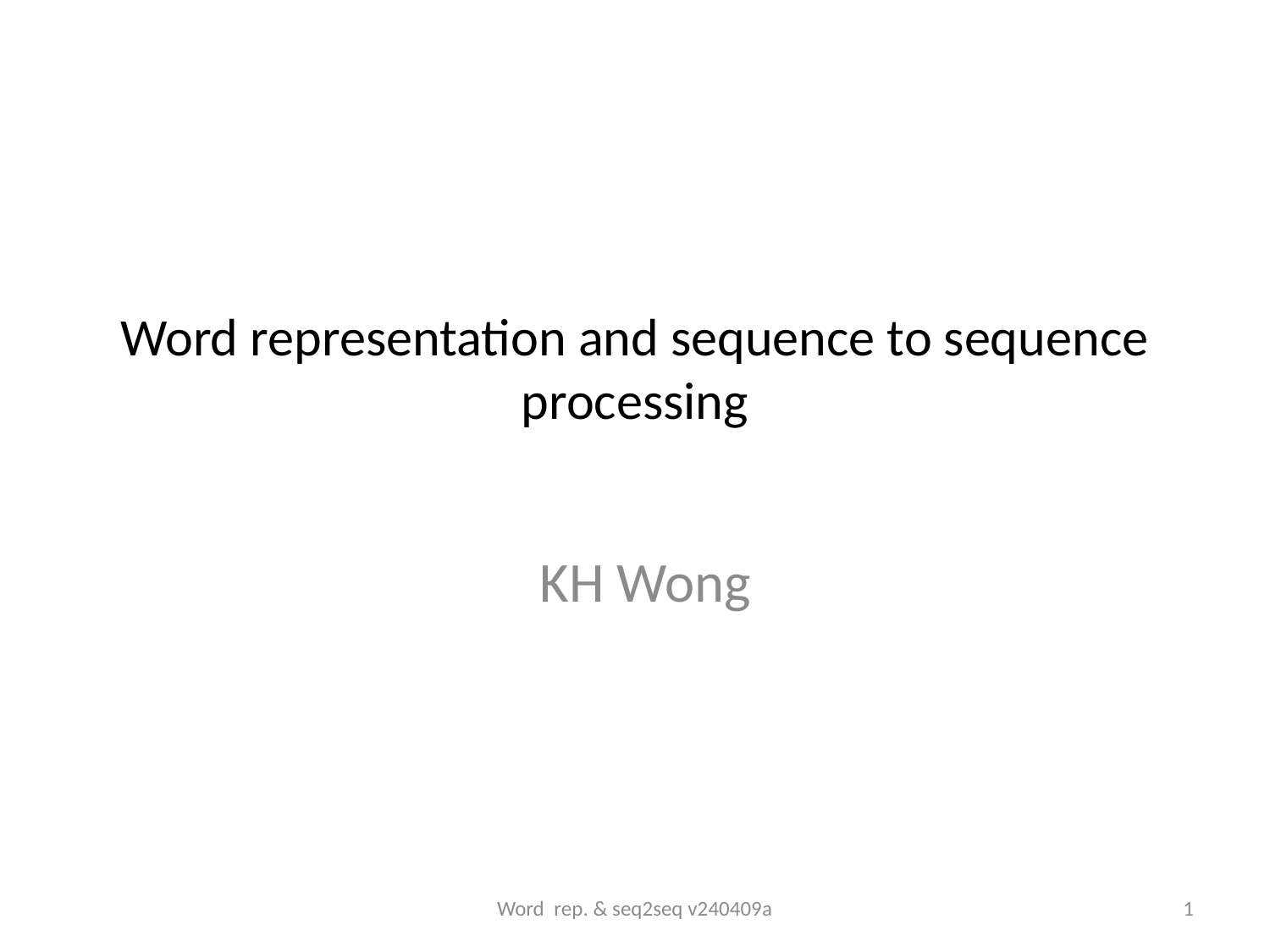

# Word representation and sequence to sequence processing
KH Wong
Word  rep. & seq2seq v240409a
1